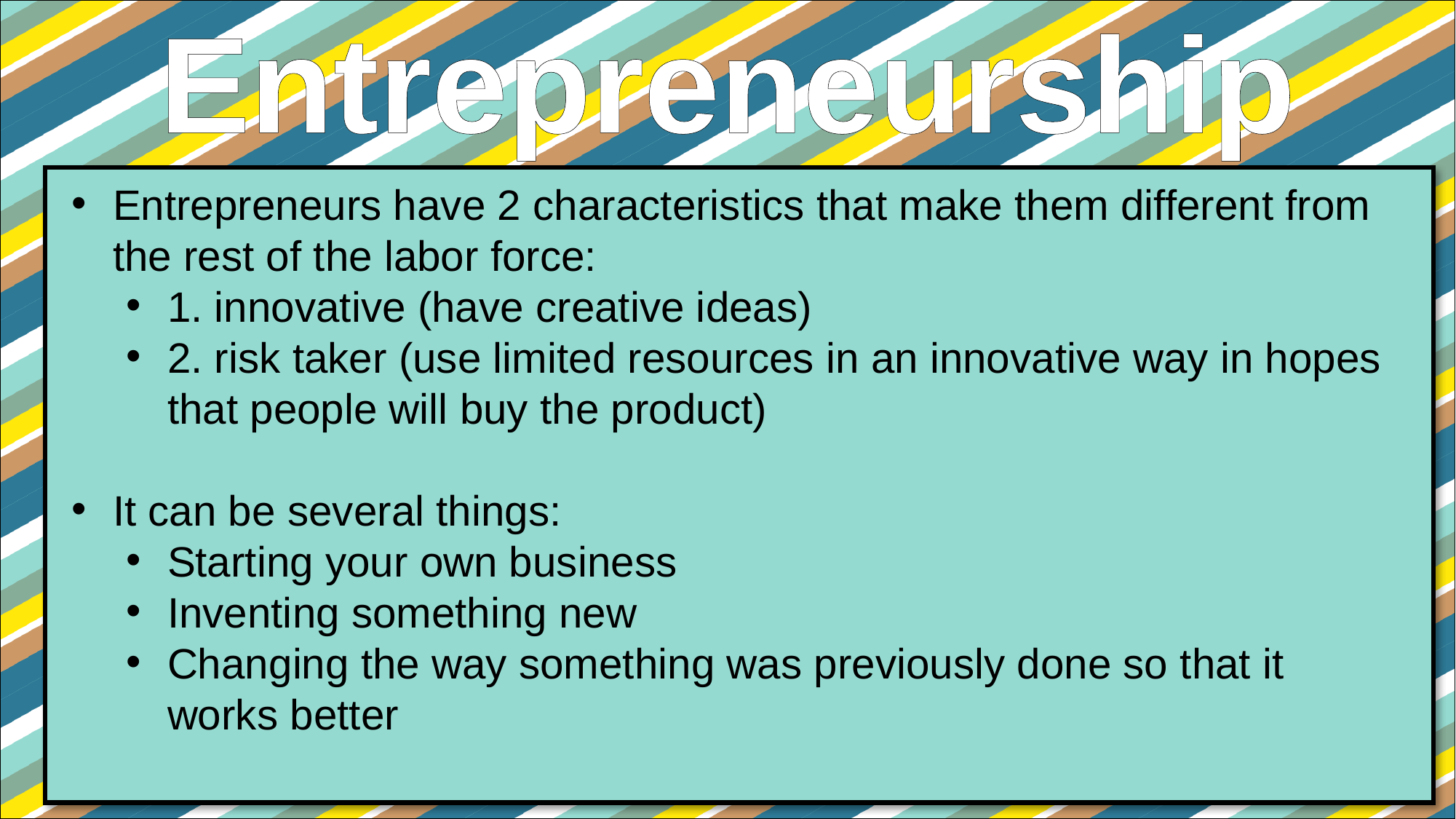

Entrepreneurship
#

Entrepreneurs have 2 characteristics that make them different from the rest of the labor force:
1. innovative (have creative ideas)
2. risk taker (use limited resources in an innovative way in hopes that people will buy the product)

It can be several things:
Starting your own business
Inventing something new
Changing the way something was previously done so that it works better